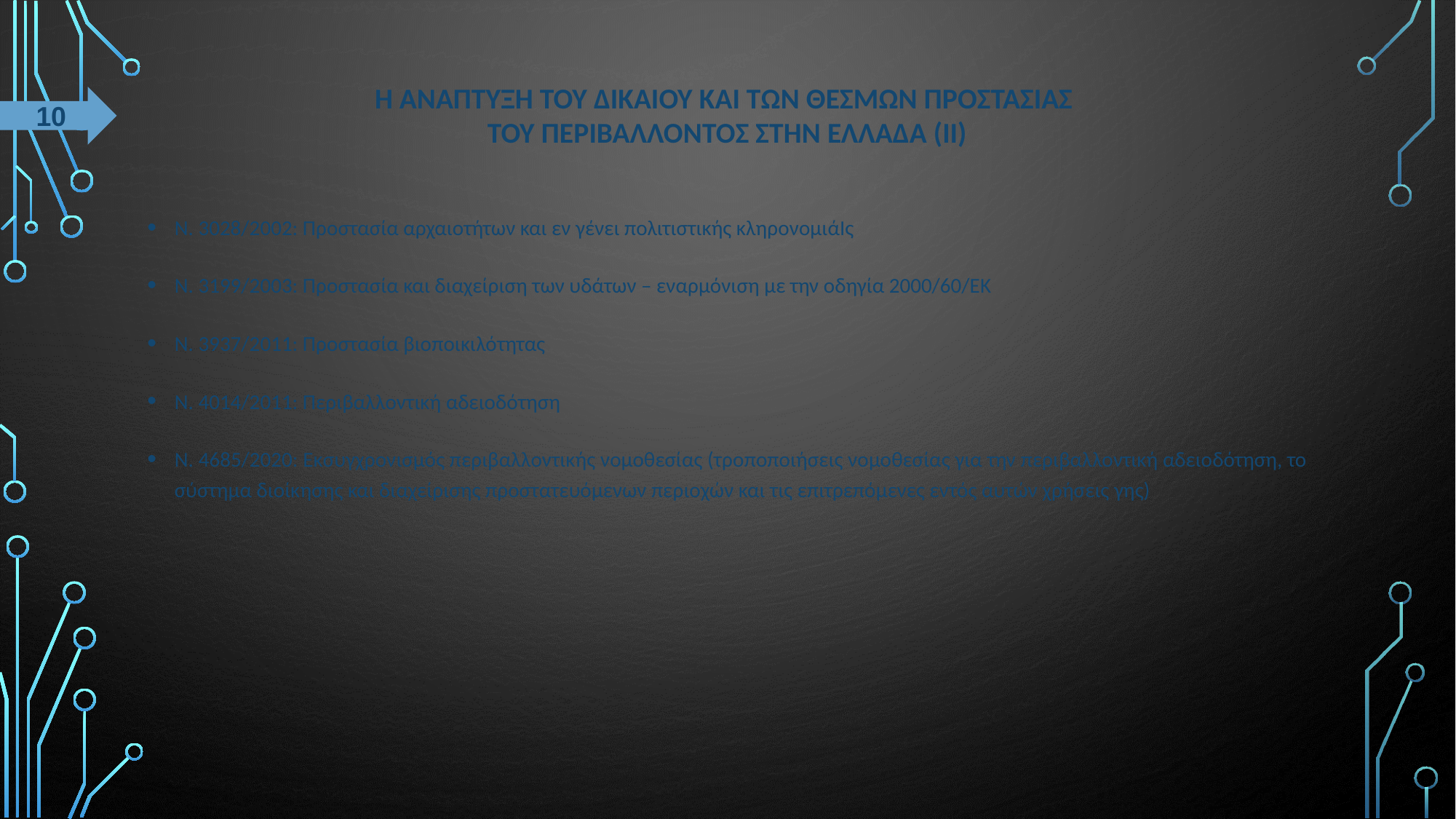

# Η ΑΝΑΠΤΥΞΗ ΤΟΥ ΔΙΚΑΙΟΥ ΚΑΙ ΤΩΝ ΘΕΣΜΩΝ ΠΡΟΣΤΑΣΙΑΣ ΤΟΥ ΠΕΡΙΒΑΛΛΟΝΤΟΣ ΣΤΗΝ ΕΛΛΑΔΑ (ΙΙ)
10
Ν. 3028/2002: Προστασία αρχαιοτήτων και εν γένει πολιτιστικής κληρονομιάΙς
Ν. 3199/2003: Προστασία και διαχείριση των υδάτων – εναρμόνιση με την οδηγία 2000/60/ΕΚ
Ν. 3937/2011: Προστασία βιοποικιλότητας
Ν. 4014/2011: Περιβαλλοντική αδειοδότηση
Ν. 4685/2020: Εκσυγχρονισμός περιβαλλοντικής νομοθεσίας (τροποποιήσεις νομοθεσίας για την περιβαλλοντική αδειοδότηση, το σύστημα διοίκησης και διαχείρισης προστατευόμενων περιοχών και τις επιτρεπόμενες εντός αυτών χρήσεις γης)